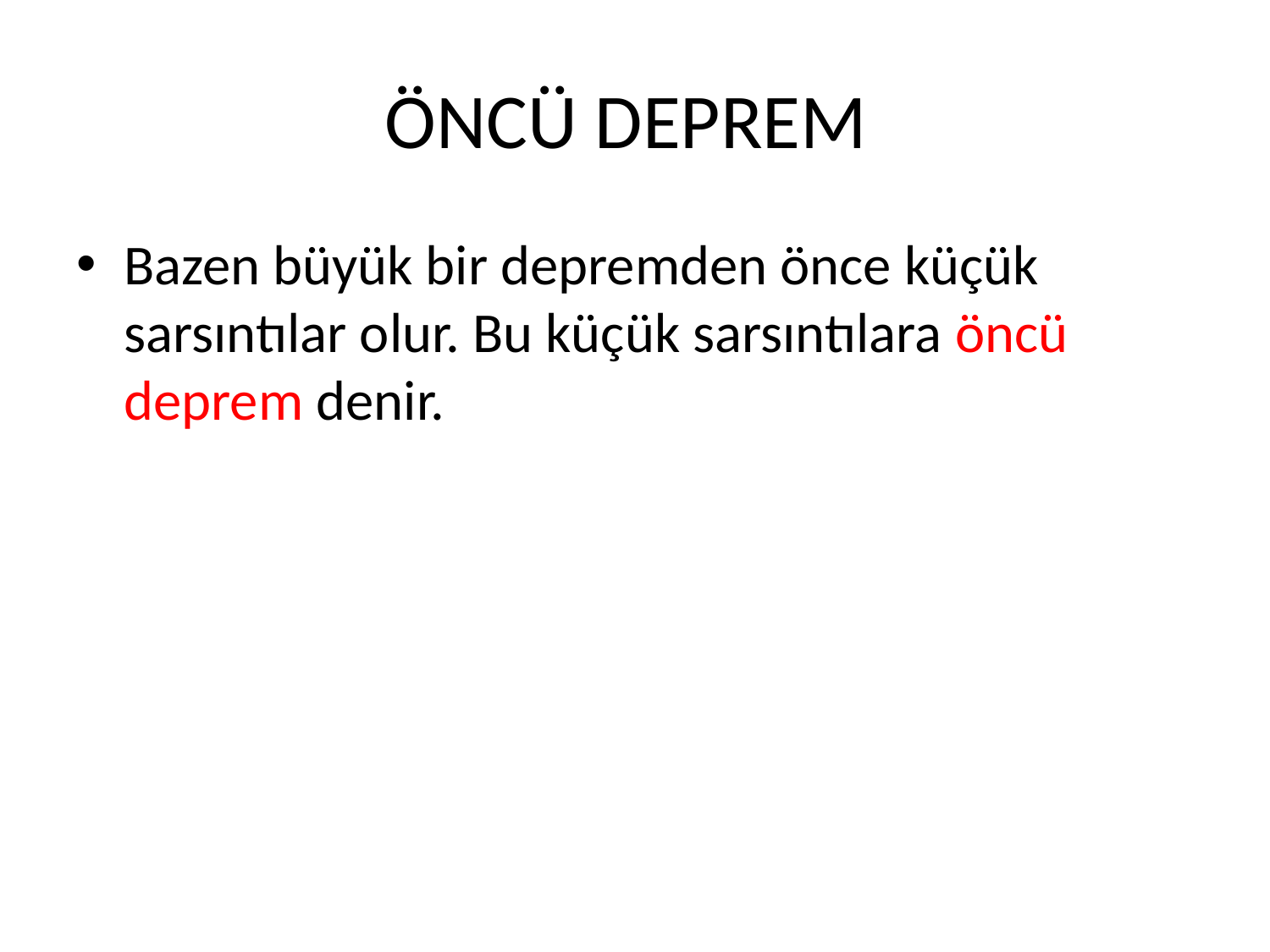

# ÖNCÜ DEPREM
Bazen büyük bir depremden önce küçük sarsıntılar olur. Bu küçük sarsıntılara öncü deprem denir.